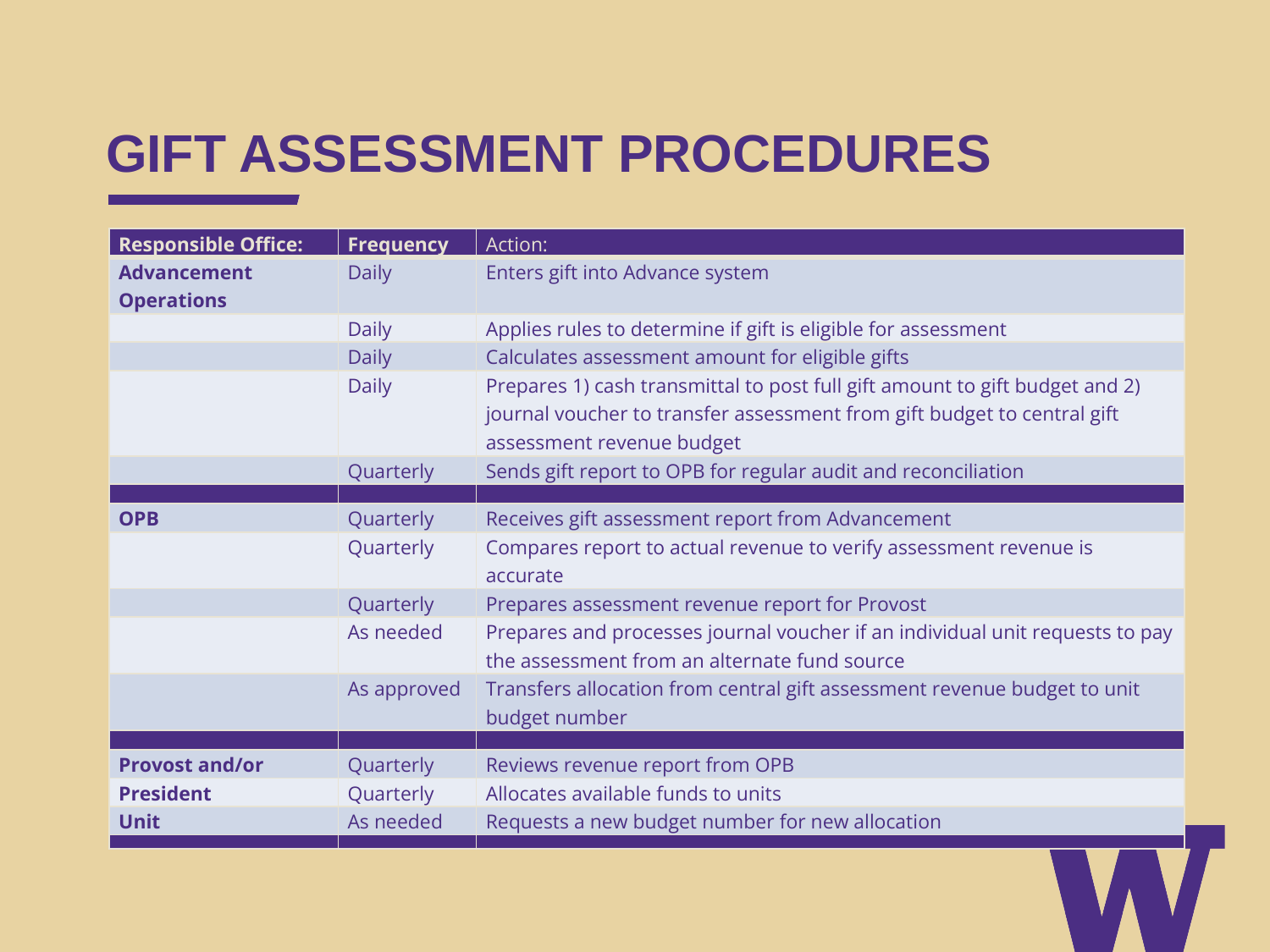

# GIFT ASSESSMENT PROCEDURES
| Responsible Office: | Frequency | Action: |
| --- | --- | --- |
| Advancement Operations | Daily | Enters gift into Advance system |
|  | Daily | Applies rules to determine if gift is eligible for assessment |
|  | Daily | Calculates assessment amount for eligible gifts |
|  | Daily | Prepares 1) cash transmittal to post full gift amount to gift budget and 2) journal voucher to transfer assessment from gift budget to central gift assessment revenue budget |
|  | Quarterly | Sends gift report to OPB for regular audit and reconciliation |
|  |  |  |
| OPB | Quarterly | Receives gift assessment report from Advancement |
|  | Quarterly | Compares report to actual revenue to verify assessment revenue is accurate |
|  | Quarterly | Prepares assessment revenue report for Provost |
|  | As needed | Prepares and processes journal voucher if an individual unit requests to pay the assessment from an alternate fund source |
|  | As approved | Transfers allocation from central gift assessment revenue budget to unit budget number |
|  |  |  |
| Provost and/or | Quarterly | Reviews revenue report from OPB |
| President | Quarterly | Allocates available funds to units |
| Unit | As needed | Requests a new budget number for new allocation |
|  |  |  |